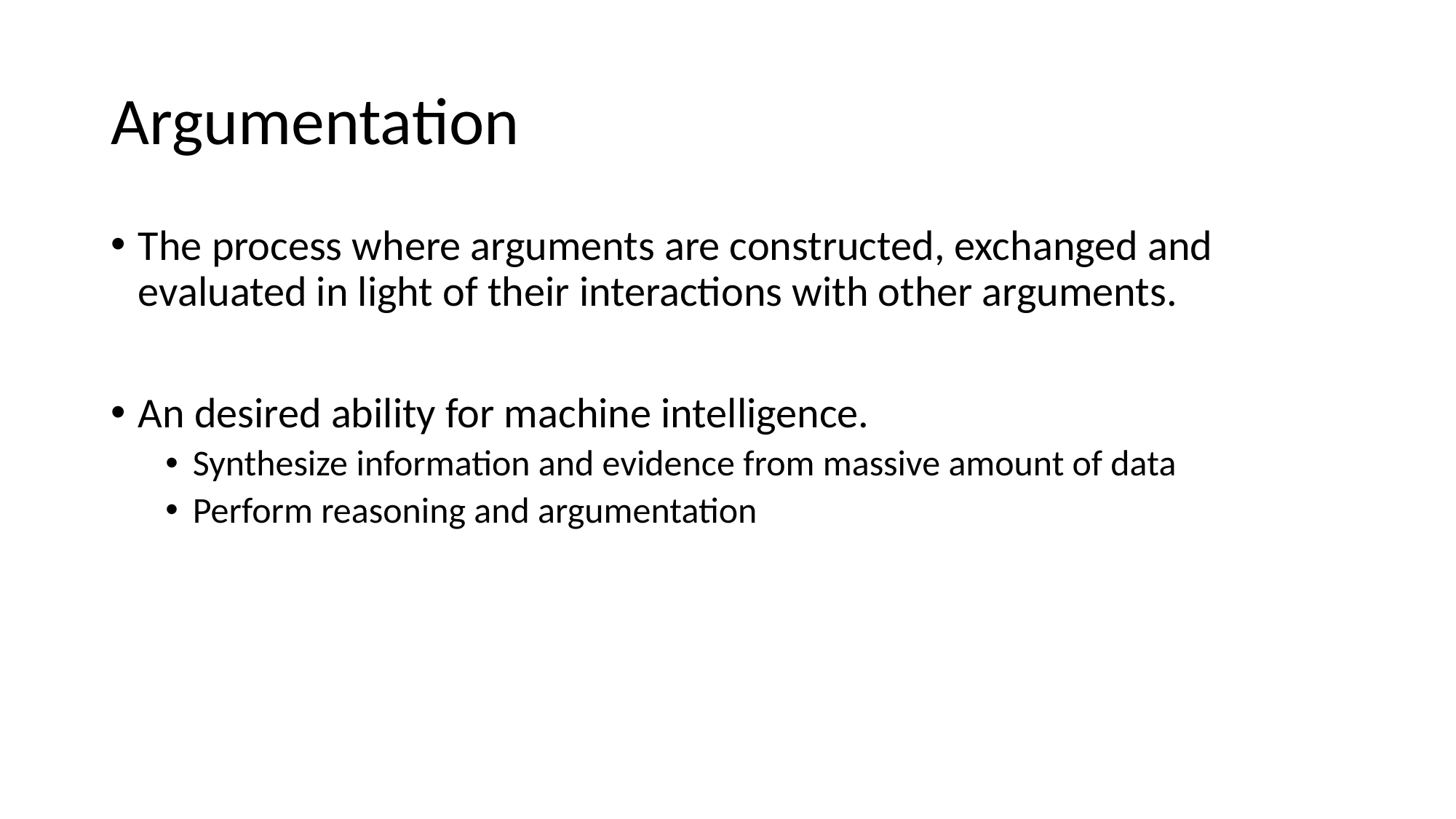

# Argumentation
The process where arguments are constructed, exchanged and evaluated in light of their interactions with other arguments.

An desired ability for machine intelligence.
Synthesize information and evidence from massive amount of data
Perform reasoning and argumentation